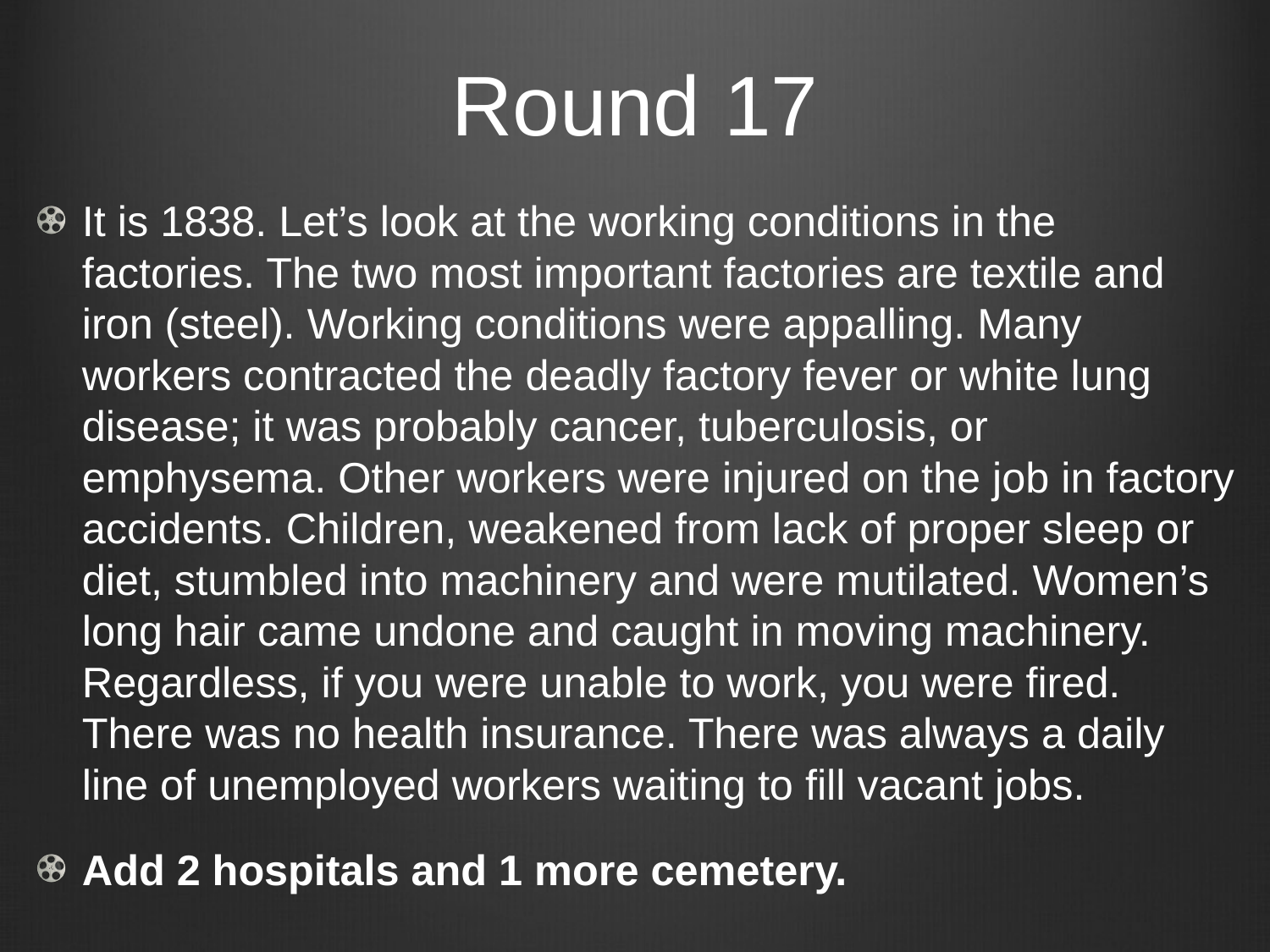

# Round 17
It is 1838. Let’s look at the working conditions in the factories. The two most important factories are textile and iron (steel). Working conditions were appalling. Many workers contracted the deadly factory fever or white lung disease; it was probably cancer, tuberculosis, or emphysema. Other workers were injured on the job in factory accidents. Children, weakened from lack of proper sleep or diet, stumbled into machinery and were mutilated. Women’s long hair came undone and caught in moving machinery. Regardless, if you were unable to work, you were fired. There was no health insurance. There was always a daily line of unemployed workers waiting to fill vacant jobs.
Add 2 hospitals and 1 more cemetery.